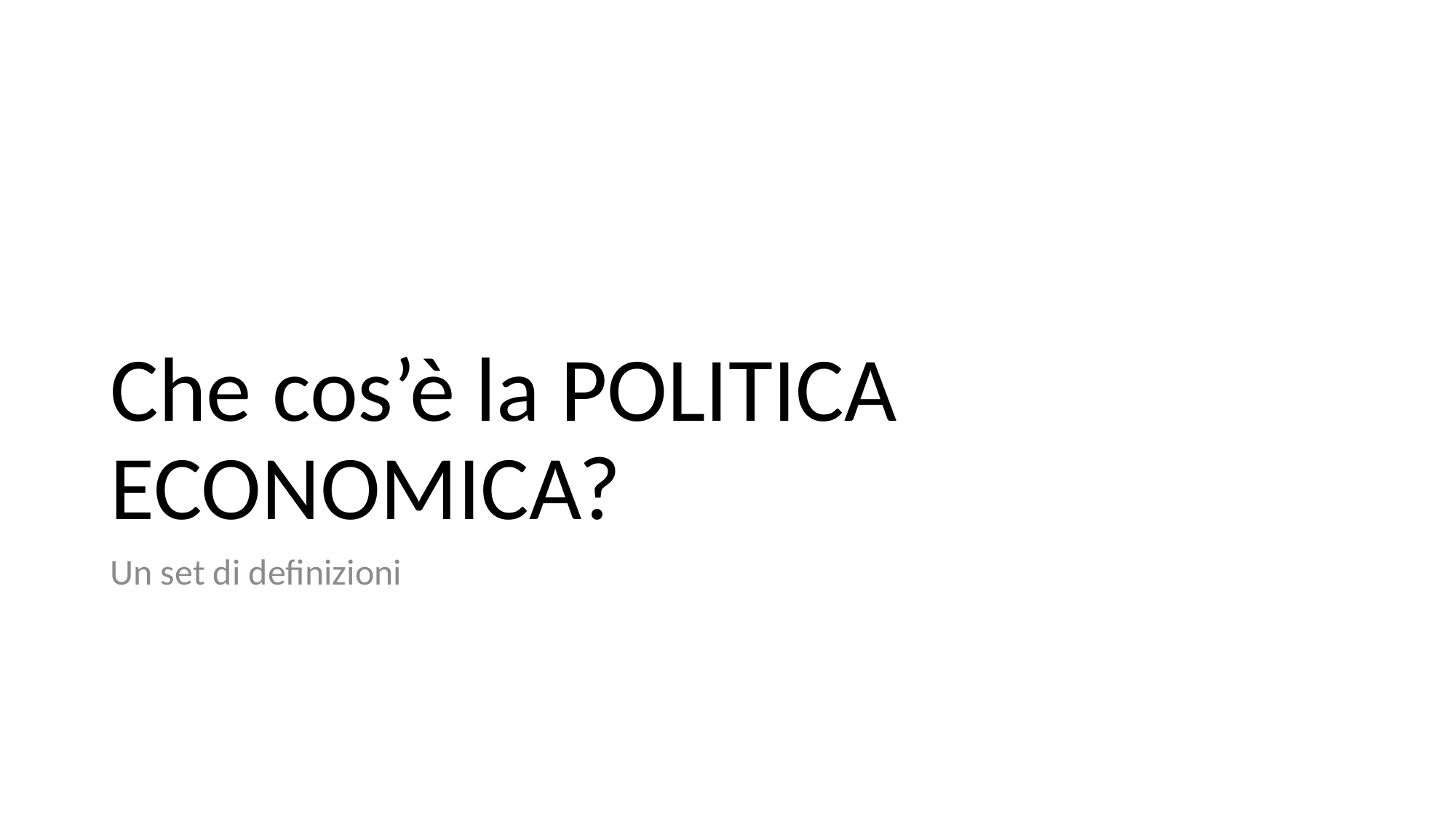

# Che cos’è la POLITICA ECONOMICA?
Un set di definizioni